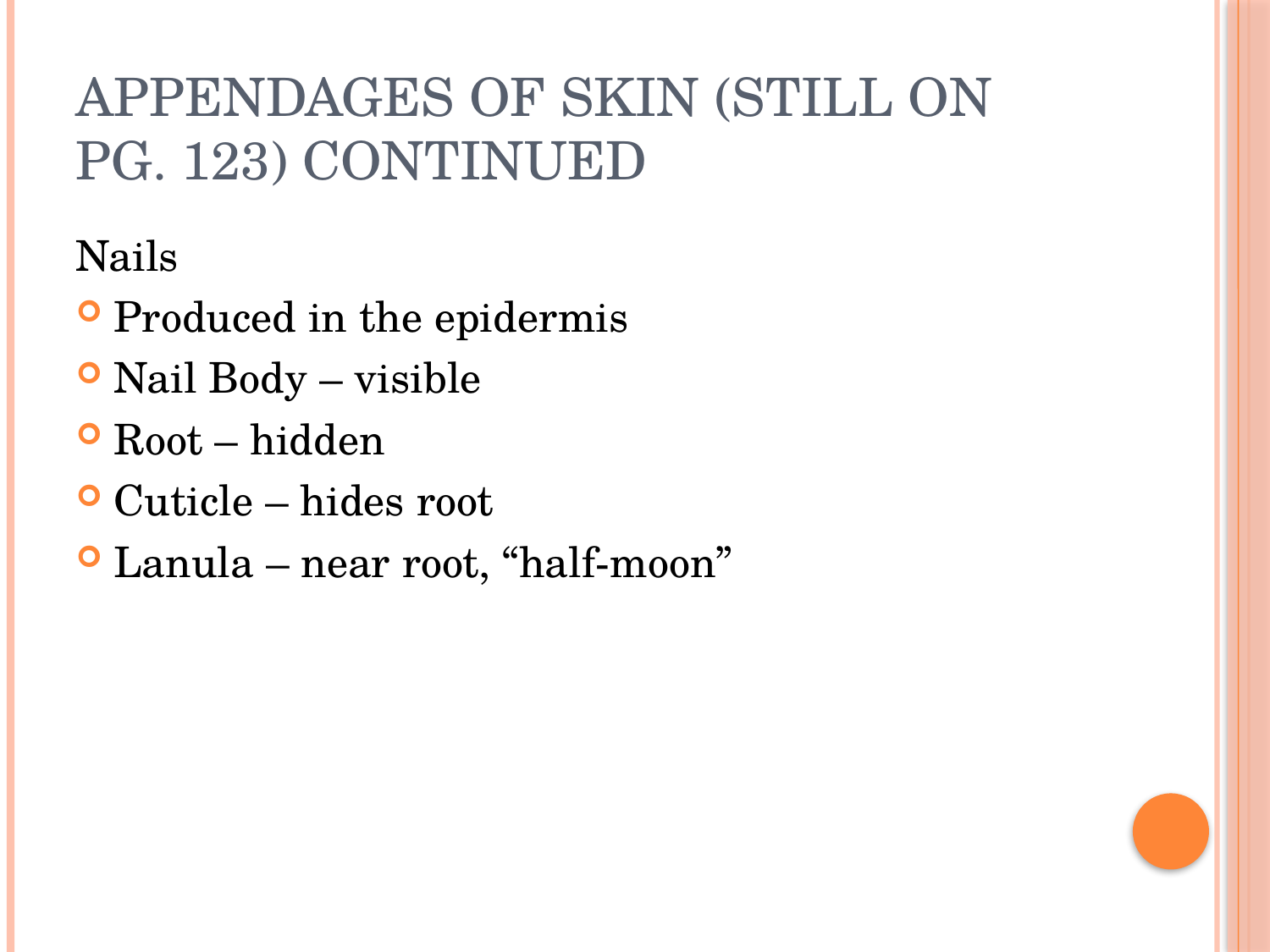

# Appendages of Skin (still on pg. 123) Continued
Nails
Produced in the epidermis
Nail Body – visible
Root – hidden
Cuticle – hides root
Lanula – near root, “half-moon”